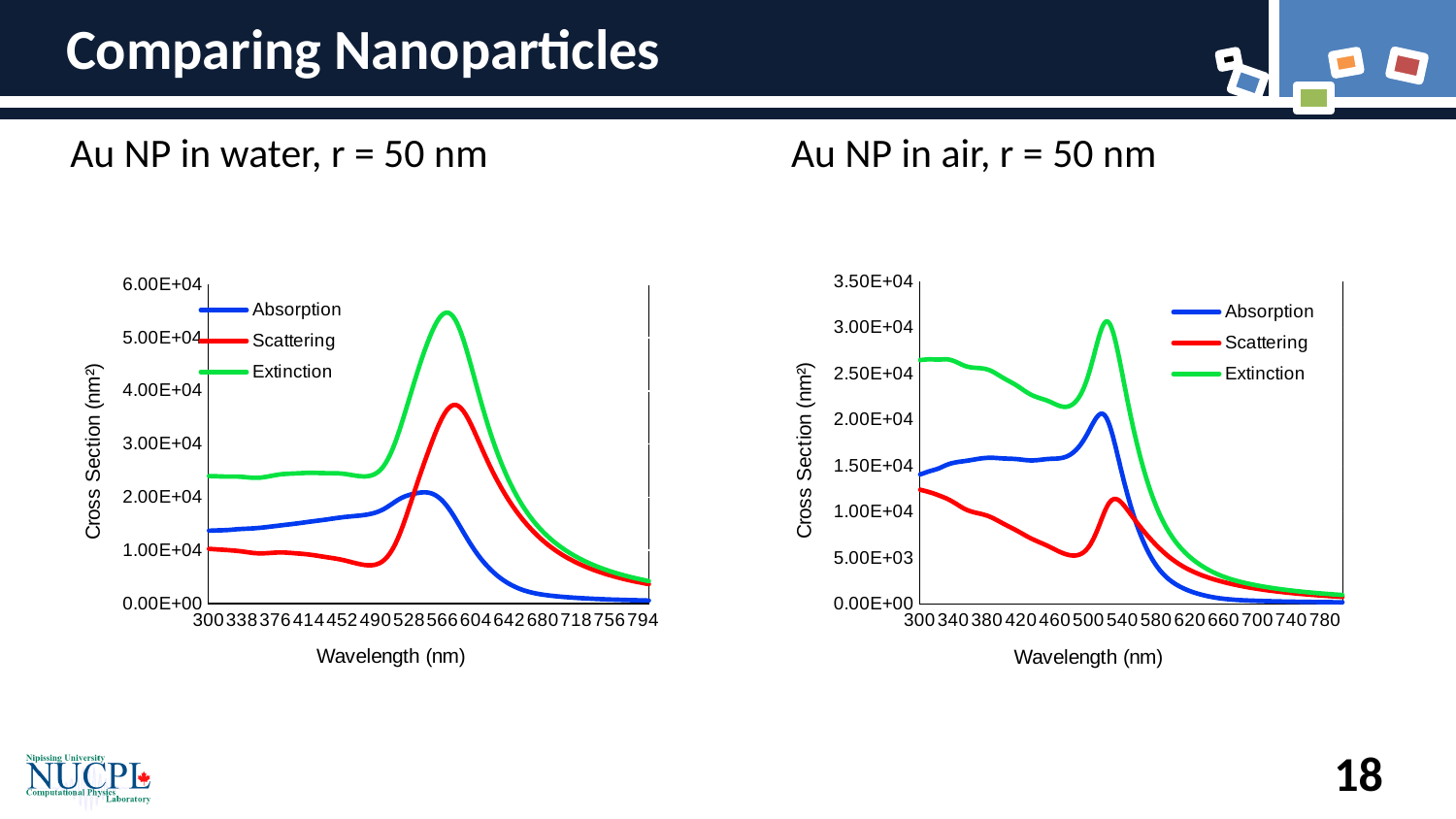

# Comparing Nanoparticles
Au NP in water, r = 50 nm
Au NP in air, r = 50 nm

### Chart

| Category | Absorption | Scattering | Extinction  |
|---|---|---|---|
| 300 | 13704.66786 | 10280.489483 | 23985.157343 |
| 301 | 13707.941082 | 10267.973505 | 23975.914587 |
| 302 | 13712.118257 | 10256.070282 | 23968.18854 |
| 303 | 13717.119059 | 10244.675371 | 23961.794431 |
| 304 | 13722.799123 | 10233.683441 | 23956.482564 |
| 305 | 13729.000918 | 10223.005044 | 23952.005962 |
| 306 | 13735.556076 | 10212.560717 | 23948.116794 |
| 307 | 13742.287166 | 10202.276916 | 23944.564082 |
| 308 | 13749.009002 | 10192.083749 | 23941.09275 |
| 309 | 13755.529576 | 10181.914528 | 23937.444103 |
| 310 | 13761.650676 | 10171.707154 | 23933.35783 |
| 311 | 13767.170184 | 10161.407679 | 23928.577863 |
| 312 | 13772.03089 | 10150.998509 | 23923.029399 |
| 313 | 13776.431926 | 10140.50695 | 23916.938876 |
| 314 | 13780.60469 | 10129.955088 | 23910.559778 |
| 315 | 13784.787903 | 10119.351352 | 23904.139255 |
| 316 | 13789.226516 | 10108.68879 | 23897.915306 |
| 317 | 13794.170259 | 10097.945577 | 23892.115836 |
| 318 | 13799.87194 | 10087.087709 | 23886.959649 |
| 319 | 13806.585588 | 10076.073871 | 23882.659459 |
| 320 | 13814.564501 | 10064.862472 | 23879.426973 |
| 321 | 13824.042218 | 10053.420012 | 23877.46223 |
| 322 | 13834.993078 | 10041.717613 | 23876.71069 |
| 323 | 13847.189851 | 10029.731785 | 23876.921636 |
| 324 | 13860.396034 | 10017.444411 | 23877.840445 |
| 325 | 13874.372741 | 10004.834129 | 23879.206871 |
| 326 | 13888.880287 | 9991.8694101 | 23880.749697 |
| 327 | 13903.679529 | 9978.5036272 | 23882.183156 |
| 328 | 13918.533028 | 9964.6722218 | 23883.20525 |
| 329 | 13933.206019 | 9950.2920837 | 23883.498102 |
| 330 | 13947.467181 | 9935.2632881 | 23882.73047 |
| 331 | 13961.089203 | 9919.4733148 | 23880.562518 |
| 332 | 13973.855803 | 9902.8067413 | 23876.662544 |
| 333 | 13985.708693 | 9885.2190088 | 23870.927701 |
| 334 | 13996.74455 | 9866.7467763 | 23863.491327 |
| 335 | 14007.066105 | 9847.4439678 | 23854.510073 |
| 336 | 14016.775303 | 9827.3749049 | 23844.150208 |
| 337 | 14025.973192 | 9806.6106055 | 23832.583797 |
| 338 | 14034.759795 | 9785.2254642 | 23819.985259 |
| 339 | 14043.233964 | 9763.2943474 | 23806.528312 |
| 340 | 14051.493223 | 9740.8901258 | 23792.383349 |
| 341 | 14059.633604 | 9718.0816554 | 23777.715259 |
| 342 | 14067.749483 | 9694.9322136 | 23762.681696 |
| 343 | 14075.932657 | 9671.5025999 | 23747.435257 |
| 344 | 14084.255731 | 9647.9438357 | 23732.199567 |
| 345 | 14092.773173 | 9624.499965 | 23717.273138 |
| 346 | 14101.538594 | 9601.4167014 | 23702.955295 |
| 347 | 14110.605615 | 9578.9374012 | 23689.543016 |
| 348 | 14120.027965 | 9557.3033926 | 23677.331357 |
| 349 | 14129.859572 | 9536.754477 | 23666.614049 |
| 350 | 14140.154644 | 9517.5295997 | 23657.684244 |
| 351 | 14150.967733 | 9499.8676926 | 23650.835425 |
| 352 | 14162.353783 | 9484.0086876 | 23646.362471 |
| 353 | 14174.368155 | 9470.1947047 | 23644.56286 |
| 354 | 14187.066621 | 9458.6714153 | 23645.738036 |
| 355 | 14200.497103 | 9449.6535376 | 23650.150641 |
| 356 | 14214.646987 | 9443.095249 | 23657.742236 |
| 357 | 14229.476251 | 9438.8355069 | 23668.311758 |
| 358 | 14244.944455 | 9436.7153548 | 23681.65981 |
| 359 | 14261.010863 | 9436.5773149 | 23697.588178 |
| 360 | 14277.634436 | 9438.2643197 | 23715.898756 |
| 361 | 14294.773847 | 9441.6187392 | 23736.392586 |
| 362 | 14312.387486 | 9446.4815071 | 23758.868993 |
| 363 | 14330.433493 | 9452.6913405 | 23783.124834 |
| 364 | 14348.869782 | 9460.084057 | 23808.953839 |
| 365 | 14367.654074 | 9468.4919861 | 23836.14606 |
| 366 | 14386.743934 | 9477.7434787 | 23864.487413 |
| 367 | 14406.096808 | 9487.6625139 | 23893.759322 |
| 368 | 14425.67006 | 9498.0684129 | 23923.738472 |
| 369 | 14445.424659 | 9508.7855658 | 23954.210225 |
| 370 | 14465.332479 | 9519.6635902 | 23984.99607 |
| 371 | 14485.36748 | 9530.5542611 | 24015.921741 |
| 372 | 14505.503698 | 9541.3062078 | 24046.809906 |
| 373 | 14525.71523 | 9551.7649983 | 24077.480228 |
| 374 | 14545.976198 | 9561.7732655 | 24107.749463 |
| 375 | 14566.26069 | 9571.1708776 | 24137.431568 |
| 376 | 14586.542694 | 9579.7951522 | 24166.337846 |
| 377 | 14606.795995 | 9587.4811171 | 24194.277112 |
| 378 | 14626.994059 | 9594.0618174 | 24221.055876 |
| 379 | 14647.109886 | 9599.3686708 | 24246.478557 |
| 380 | 14667.115847 | 9603.2318704 | 24270.347718 |
| 381 | 14686.983482 | 9605.4808381 | 24292.464321 |
| 382 | 14706.684592 | 9605.9506451 | 24312.635237 |
| 383 | 14726.219927 | 9604.6132413 | 24330.833169 |
| 384 | 14745.6196 | 9601.5796738 | 24347.199274 |
| 385 | 14764.914578 | 9596.9702472 | 24361.884825 |
| 386 | 14784.135504 | 9590.9080242 | 24375.043529 |
| 387 | 14803.312846 | 9583.5183008 | 24386.831146 |
| 388 | 14822.477043 | 9574.9281561 | 24397.405199 |
| 389 | 14841.658676 | 9565.2660806 | 24406.924756 |
| 390 | 14860.888633 | 9554.6616801 | 24415.550313 |
| 391 | 14880.198287 | 9543.2454585 | 24423.443746 |
| 392 | 14899.619665 | 9531.1486785 | 24430.768343 |
| 393 | 14919.185624 | 9518.5033003 | 24437.688924 |
| 394 | 14938.930025 | 9505.4419987 | 24444.372024 |
| 395 | 14958.887894 | 9492.0982588 | 24450.986153 |
| 396 | 14979.095583 | 9478.6065505 | 24457.702133 |
| 397 | 14999.590922 | 9465.1025821 | 24464.693504 |
| 398 | 15020.410852 | 9451.7161592 | 24472.127012 |
| 399 | 15041.556106 | 9438.4668551 | 24480.022961 |
| 400 | 15062.998452 | 9425.2886337 | 24488.287085 |
| 401 | 15084.708296 | 9412.1130557 | 24496.821352 |
| 402 | 15106.655344 | 9398.8712235 | 24505.526568 |
| 403 | 15128.808524 | 9385.4935567 | 24514.302081 |
| 404 | 15151.135915 | 9371.9096066 | 24523.045521 |
| 405 | 15173.604673 | 9358.0479103 | 24531.652583 |
| 406 | 15196.180955 | 9343.8358841 | 24540.016839 |
| 407 | 15218.829848 | 9329.1997574 | 24548.029606 |
| 408 | 15241.515288 | 9314.0645465 | 24555.579835 |
| 409 | 15264.199983 | 9298.3540685 | 24562.554051 |
| 410 | 15286.845334 | 9281.9909977 | 24568.836332 |
| 411 | 15309.411351 | 9264.896962 | 24574.308313 |
| 412 | 15331.856569 | 9246.9926827 | 24578.849251 |
| 413 | 15354.137954 | 9228.1981548 | 24582.336109 |
| 414 | 15376.214737 | 9208.4413287 | 24584.656066 |
| 415 | 15398.085434 | 9187.7375571 | 24585.822991 |
| 416 | 15419.772954 | 9166.1548921 | 24585.927846 |
| 417 | 15441.301621 | 9143.7633396 | 24585.064961 |
| 418 | 15462.696965 | 9120.6339872 | 24583.330952 |
| 419 | 15483.985816 | 9096.8388402 | 24580.824656 |
| 420 | 15505.196404 | 9072.4507015 | 24577.647106 |
| 421 | 15526.358444 | 9047.5430969 | 24573.901541 |
| 422 | 15547.503224 | 9022.1902443 | 24569.693468 |
| 423 | 15568.663681 | 8996.4670684 | 24565.130749 |
| 424 | 15589.874479 | 8970.4492593 | 24560.323738 |
| 425 | 15611.17207 | 8944.213377 | 24555.385447 |
| 426 | 15632.594758 | 8917.8369994 | 24550.431757 |
| 427 | 15654.182743 | 8891.3989171 | 24545.58166 |
| 428 | 15675.978167 | 8864.9793725 | 24540.957539 |
| 429 | 15698.025143 | 8838.660346 | 24536.685489 |
| 430 | 15720.369778 | 8812.525889 | 24532.895667 |
| 431 | 15743.058402 | 8786.659233 | 24529.717635 |
| 432 | 15766.097935 | 8761.0707451 | 24527.168681 |
| 433 | 15789.453617 | 8735.696107 | 24525.149724 |
| 434 | 15813.087087 | 8710.4671567 | 24523.554243 |
| 435 | 15836.958091 | 8685.3147616 | 24522.272853 |
| 436 | 15861.024432 | 8660.1684793 | 24521.192912 |
| 437 | 15885.241916 | 8634.9562613 | 24520.198178 |
| 438 | 15909.564308 | 8609.6042019 | 24519.16851 |
| 439 | 15933.943283 | 8584.0363303 | 24517.979613 |
| 440 | 15958.328384 | 8558.1744488 | 24516.502833 |
| 441 | 15982.666983 | 8531.9380167 | 24514.605 |
| 442 | 16006.904232 | 8505.244081 | 24512.148313 |
| 443 | 16030.98303 | 8478.0072558 | 24508.990285 |
| 444 | 16054.843977 | 8450.1397516 | 24504.983728 |
| 445 | 16078.42534 | 8421.5514544 | 24499.976794 |
| 446 | 16101.66301 | 8392.1500582 | 24493.813068 |
| 447 | 16124.490463 | 8361.8412499 | 24486.331713 |
| 448 | 16146.838718 | 8330.5289497 | 24477.367668 |
| 449 | 16168.6363 | 8298.1156065 | 24466.751907 |
| 450 | 16189.80919 | 8264.5025494 | 24454.31174 |
| 451 | 16210.28081 | 8229.5904349 | 24439.871245 |
| 452 | 16229.999737 | 8193.3306141 | 24423.330351 |
| 453 | 16248.996576 | 8155.8270735 | 24404.823649 |
| 454 | 16267.319789 | 8117.2144816 | 24384.534271 |
| 455 | 16285.020857 | 8077.6298677 | 24362.650725 |
| 456 | 16302.154361 | 8037.2121578 | 24339.366519 |
| 457 | 16318.778049 | 7996.1017884 | 24314.879837 |
| 458 | 16334.95288 | 7954.4403987 | 24289.393278 |
| 459 | 16350.74306 | 7912.3706025 | 24263.113663 |
| 460 | 16366.216055 | 7870.0358409 | 24236.251896 |
| 461 | 16381.44258 | 7827.5803177 | 24209.022898 |
| 462 | 16396.496579 | 7785.1490159 | 24181.645595 |
| 463 | 16411.455177 | 7742.8877986 | 24154.342975 |
| 464 | 16426.39861 | 7700.9435938 | 24127.342203 |
| 465 | 16441.41014 | 7659.4646632 | 24100.874803 |
| 466 | 16456.57594 | 7618.600959 | 24075.176899 |
| 467 | 16471.984952 | 7578.5045675 | 24050.489519 |
| 468 | 16487.72872 | 7539.330244 | 24027.058964 |
| 469 | 16503.901198 | 7501.2360402 | 24005.137238 |
| 470 | 16520.598508 | 7464.3840303 | 23984.982539 |
| 471 | 16537.918679 | 7428.941138 | 23966.859817 |
| 472 | 16555.961233 | 7395.0819346 | 23951.043168 |
| 473 | 16574.826237 | 7363.0152126 | 23937.84145 |
| 474 | 16594.616982 | 7332.9768825 | 23927.593865 |
| 475 | 16615.442002 | 7305.209243 | 23920.651245 |
| 476 | 16637.415203 | 7279.96118 | 23917.376383 |
| 477 | 16660.655933 | 7257.4890065 | 23918.14494 |
| 478 | 16685.28902 | 7238.0573961 | 23923.346416 |
| 479 | 16711.444784 | 7221.9404228 | 23933.385207 |
| 480 | 16739.259018 | 7209.422721 | 23948.681739 |
| 481 | 16768.87294 | 7200.8007808 | 23969.673721 |
| 482 | 16800.433104 | 7196.3843977 | 23996.817502 |
| 483 | 16834.091275 | 7196.4982968 | 24030.589572 |
| 484 | 16870.004254 | 7201.4839548 | 24071.488209 |
| 485 | 16908.333653 | 7211.7016453 | 24120.035298 |
| 486 | 16949.2456 | 7227.5327405 | 24176.77834 |
| 487 | 16992.910371 | 7249.3823008 | 24242.292672 |
| 488 | 17039.501926 | 7277.6819947 | 24317.183921 |
| 489 | 17089.197326 | 7312.893394 | 24402.09072 |
| 490 | 17142.176009 | 7355.5116959 | 24497.687704 |
| 491 | 17198.61889 | 7406.0699353 | 24604.688825 |
| 492 | 17258.707235 | 7465.1437546 | 24723.850989 |
| 493 | 17322.621258 | 7533.3568136 | 24855.978071 |
| 494 | 17390.538373 | 7611.3869329 | 25001.925306 |
| 495 | 17462.63101 | 7699.9730778 | 25162.604088 |
| 496 | 17539.063828 | 7799.9231992 | 25338.987028 |
| 497 | 17619.917331 | 7911.9723649 | 25531.889696 |
| 498 | 17705.038776 | 8036.4674186 | 25741.506195 |
| 499 | 17794.214699 | 8173.6969811 | 25967.91168 |
| 500 | 17887.209203 | 8323.9677824 | 26211.176985 |
| 501 | 17983.76221 | 8487.6015051 | 26471.363715 |
| 502 | 18083.587556 | 8664.9311024 | 26748.518658 |
| 503 | 18186.371018 | 8856.2964739 | 27042.667492 |
| 504 | 18291.768356 | 9062.0393742 | 27353.807731 |
| 505 | 18399.403516 | 9282.4974224 | 27681.900938 |
| 506 | 18508.867167 | 9517.9970724 | 28026.864239 |
| 507 | 18619.715814 | 9768.8454015 | 28388.561216 |
| 508 | 18731.471763 | 10035.320573 | 28766.792336 |
| 509 | 18843.624275 | 10317.660835 | 29161.28511 |
| 510 | 18955.632303 | 10616.051922 | 29571.684225 |
| 511 | 19066.92922 | 10930.612756 | 29997.541976 |
| 512 | 19176.929949 | 11261.379358 | 30438.309307 |
| 513 | 19285.040877 | 11608.28693 | 30893.327808 |
| 514 | 19390.672806 | 11971.150127 | 31361.822933 |
| 515 | 19493.257045 | 12349.641581 | 31842.898626 |
| 516 | 19592.264481 | 12743.268868 | 32335.53335 |
| 517 | 19687.227124 | 13151.350174 | 32838.577298 |
| 518 | 19777.761255 | 13572.989055 | 33350.75031 |
| 519 | 19863.590887 | 14007.04885 | 33870.639736 |
| 520 | 19944.569866 | 14452.12742 | 34396.697286 |
| 521 | 20020.700688 | 14906.533395 | 34927.234083 |
| 522 | 20092.130349 | 15368.628927 | 35460.759276 |
| 523 | 20159.077428 | 15837.647803 | 35996.725231 |
| 524 | 20221.80675 | 16312.974111 | 36534.780861 |
| 525 | 20280.62058 | 16793.962913 | 37074.583494 |
| 526 | 20335.844696 | 17279.944026 | 37615.788722 |
| 527 | 20387.813215 | 17770.226407 | 38158.039622 |
| 528 | 20436.853119 | 18264.103176 | 38700.956295 |
| 529 | 20483.269391 | 18760.85726 | 39244.126652 |
| 530 | 20527.331562 | 19259.767642 | 39787.099204 |
| 531 | 20569.262292 | 19760.116186 | 40329.378478 |
| 532 | 20609.228425 | 20261.194985 | 40870.42341 |
| 533 | 20647.334707 | 20762.314153 | 41409.64886 |
| 534 | 20683.620193 | 21262.809975 | 41946.430169 |
| 535 | 20718.05719 | 21762.053309 | 42480.1105 |
| 536 | 20750.552438 | 22259.458111 | 43010.010549 |
| 537 | 20780.950178 | 22754.489969 | 43535.440148 |
| 538 | 20809.03669 | 23246.674508 | 44055.711198 |
| 539 | 20834.54586 | 23735.605541 | 44570.151401 |
| 540 | 20857.165396 | 24220.952858 | 45078.118254 |
| 541 | 20876.543285 | 24702.469543 | 45579.012829 |
| 542 | 20892.294181 | 25179.998738 | 46072.292919 |
| 543 | 20904.005429 | 25653.479786 | 46557.485215 |
| 544 | 20911.242499 | 26122.953735 | 47034.196234 |
| 545 | 20913.553645 | 26588.568154 | 47502.121799 |
| 546 | 20910.473636 | 27050.581318 | 47961.054954 |
| 547 | 20901.526473 | 27509.365761 | 48410.892234 |
| 548 | 20886.226995 | 27965.411294 | 48851.638289 |
| 549 | 20864.083982 | 28419.312841 | 49283.396823 |
| 550 | 20834.701649 | 28871.196721 | 49705.89837 |
| 551 | 20797.819183 | 29320.456923 | 50118.276106 |
| 552 | 20753.191889 | 29766.400951 | 50519.59284 |
| 553 | 20700.584273 | 30208.29842 | 50908.882692 |
| 554 | 20639.77201 | 30645.381783 | 51285.153792 |
| 555 | 20570.543989 | 31076.847443 | 51647.391432 |
| 556 | 20492.704427 | 31501.857268 | 51994.561696 |
| 557 | 20406.075041 | 31919.540542 | 52325.615583 |
| 558 | 20310.497255 | 32328.996375 | 52639.493631 |
| 559 | 20205.834439 | 32729.296593 | 52935.131032 |
| 560 | 20091.974139 | 33119.489116 | 53211.463255 |
| 561 | 19968.830287 | 33498.601841 | 53467.432128 |
| 562 | 19836.345359 | 33865.64702 | 53701.992378 |
| 563 | 19694.492444 | 34219.626134 | 53914.118577 |
| 564 | 19543.277202 | 34559.53524 | 54102.812442 |
| 565 | 19382.739669 | 34884.370769 | 54267.110438 |
| 566 | 19212.95587 | 35193.135732 | 54406.091602 |
| 567 | 19034.039218 | 35484.846291 | 54518.885509 |
| 568 | 18846.141644 | 35758.538638 | 54604.680282 |
| 569 | 18649.454445 | 36013.276107 | 54662.730551 |
| 570 | 18444.208795 | 36248.156444 | 54692.365239 |
| 571 | 18230.675915 | 36462.319153 | 54692.995069 |
| 572 | 18009.166857 | 36654.952808 | 54664.119665 |
| 573 | 17780.031893 | 36825.302245 | 54605.334139 |
| 574 | 17543.659495 | 36972.675525 | 54516.33502 |
| 575 | 17300.474898 | 37096.450548 | 54396.925446 |
| 576 | 17050.938248 | 37196.081237 | 54247.019484 |
| 577 | 16795.542339 | 37271.103155 | 54066.645494 |
| 578 | 16534.80997 | 37321.138492 | 53855.948462 |
| 579 | 16269.290919 | 37345.900302 | 53615.191221 |
| 580 | 15999.558604 | 37345.19593 | 53344.754534 |
| 581 | 15726.206429 | 37318.929559 | 53045.135988 |
| 582 | 15449.843897 | 37267.10382 | 52716.947716 |
| 583 | 15171.082331 | 37189.88976 | 52360.972091 |
| 584 | 14890.48232 | 37087.930716 | 51978.413036 |
| 585 | 14608.578908 | 36962.085875 | 51570.664783 |
| 586 | 14325.895026 | 36813.293923 | 51139.18895 |
| 587 | 14042.938082 | 36642.562343 | 50685.500425 |
| 588 | 13760.196883 | 36450.956628 | 50211.153511 |
| 589 | 13478.138958 | 36239.589504 | 49717.728462 |
| 590 | 13197.208264 | 36009.610326 | 49206.81859 |
| 591 | 12917.823301 | 35762.194784 | 48680.018086 |
| 592 | 12640.375623 | 35498.535057 | 48138.910681 |
| 593 | 12365.228737 | 35219.830514 | 47585.05925 |
| 594 | 12092.717368 | 34927.279048 | 47019.996417 |
| 595 | 11823.147079 | 34622.069122 | 46445.216202 |
| 596 | 11556.794201 | 34305.372547 | 45862.166747 |
| 597 | 11293.906057 | 33978.338041 | 45272.244098 |
| 598 | 11034.701449 | 33642.085574 | 44676.787023 |
| 599 | 10779.371359 | 33297.70149 | 44077.072849 |
| 600 | 10528.079853 | 32946.234384 | 43474.314236 |
| 601 | 10280.965137 | 32588.691719 | 42869.656856 |
| 602 | 10038.140749 | 32226.037137 | 42264.177886 |
| 603 | 9799.696844 | 31859.188413 | 41658.885257 |
| 604 | 9565.7015552 | 31489.016023 | 41054.717578 |
| 605 | 9336.2024024 | 31116.342245 | 40452.544647 |
| 606 | 9111.2277251 | 30741.94077 | 39853.168495 |
| 607 | 8890.788122 | 30366.536744 | 39257.324866 |
| 608 | 8674.8778783 | 29990.807203 | 38665.685082 |
| 609 | 8463.4763678 | 29615.381836 | 38078.858204 |
| 610 | 8256.5494162 | 29240.84404 | 37497.393456 |
| 611 | 8054.0506162 | 28867.73221 | 36921.782826 |
| 612 | 7855.9225869 | 28496.541229 | 36352.463816 |
| 613 | 7662.0981707 | 28127.724106 | 35789.822276 |
| 614 | 7472.5015637 | 27761.693738 | 35234.195301 |
| 615 | 7287.0493773 | 27398.824759 | 34685.874136 |
| 616 | 7105.6516284 | 27039.455447 | 34145.107075 |
| 617 | 6928.2127594 | 26683.889388 | 33612.102147 |
| 618 | 6754.6537364 | 26332.341973 | 33086.99571 |
| 619 | 6584.9391641 | 25984.882209 | 32569.821373 |
| 620 | 6419.0367117 | 25641.551559 | 32060.588271 |
| 621 | 6256.9110615 | 25302.382421 | 31559.293482 |
| 622 | 6098.5242582 | 24967.398865 | 31065.923123 |
| 623 | 5943.8360308 | 24636.617328 | 30580.453359 |
| 624 | 5792.8040879 | 24310.047258 | 30102.851346 |
| 625 | 5645.3843877 | 23987.691717 | 29633.076105 |
| 626 | 5501.5313858 | 23669.547942 | 29171.079328 |
| 627 | 5361.1982604 | 23355.607867 | 28716.806128 |
| 628 | 5224.3371186 | 23045.858606 | 28270.195724 |
| 629 | 5090.8991835 | 22740.282903 | 27831.182087 |
| 630 | 4960.8349646 | 22438.859553 | 27399.694518 |
| 631 | 4834.0944121 | 22141.563784 | 26975.658196 |
| 632 | 4710.6270565 | 21848.367617 | 26558.994674 |
| 633 | 4590.3821351 | 21559.240196 | 26149.622332 |
| 634 | 4473.3087054 | 21274.148097 | 25747.456803 |
| 635 | 4359.3557475 | 20993.055607 | 25352.411354 |
| 636 | 4248.4722561 | 20715.924984 | 24964.39724 |
| 637 | 4140.6073222 | 20442.716702 | 24583.324024 |
| 638 | 4035.7102061 | 20173.389668 | 24209.099874 |
| 639 | 3933.730403 | 19907.901424 | 23841.631827 |
| 640 | 3834.6177 | 19646.208341 | 23480.826041 |
| 641 | 3738.322227 | 19388.265782 | 23126.588009 |
| 642 | 3644.7945012 | 19134.028265 | 22778.822766 |
| 643 | 3553.9854659 | 18883.449607 | 22437.435072 |
| 644 | 3465.8465238 | 18636.483052 | 22102.329576 |
| 645 | 3380.3295664 | 18393.081397 | 21773.410963 |
| 646 | 3297.3869983 | 18153.197099 | 21450.584097 |
| 647 | 3216.9717578 | 17916.782376 | 21133.754134 |
| 648 | 3139.0373343 | 17683.7893 | 20822.826634 |
| 649 | 3063.5377821 | 17454.169877 | 20517.707659 |
| 650 | 2990.4277318 | 17227.876126 | 20218.303858 |
| 651 | 2919.6623982 | 17004.860148 | 19924.522546 |
| 652 | 2851.1975873 | 16785.074182 | 19636.27177 |
| 653 | 2784.9896993 | 16568.470669 | 19353.460369 |
| 654 | 2720.9957318 | 16355.002297 | 19075.998029 |
| 655 | 2659.1732795 | 16144.622047 | 18803.795327 |
| 656 | 2599.4805335 | 15937.283236 | 18536.76377 |
| 657 | 2541.8762791 | 15732.939551 | 18274.81583 |
| 658 | 2486.3198916 | 15531.545081 | 18017.864972 |
| 659 | 2432.7713325 | 15333.054347 | 17765.82568 |
| 660 | 2381.1903759 | 15137.422953 | 17518.613329 |
| 661 | 2331.5199512 | 14944.620896 | 17276.140848 |
| 662 | 2283.687127 | 14754.630838 | 17038.317965 |
| 663 | 2237.6203997 | 14567.433798 | 16805.054197 |
| 664 | 2193.2504429 | 14383.008726 | 16576.259169 |
| 665 | 2150.5100773 | 14201.332708 | 16351.842785 |
| 666 | 2109.3342364 | 14022.381147 | 16131.715384 |
| 667 | 2069.6599299 | 13846.127943 | 15915.787872 |
| 668 | 2031.4262045 | 13672.545649 | 15703.971853 |
| 669 | 1994.5741028 | 13501.60563 | 15496.179733 |
| 670 | 1959.0466198 | 13333.278199 | 15292.324819 |
| 671 | 1924.7886592 | 13167.53275 | 15092.321409 |
| 672 | 1891.7469879 | 13004.33788 | 14896.084868 |
| 673 | 1859.8701897 | 12843.661502 | 14703.531692 |
| 674 | 1829.1086188 | 12685.470949 | 14514.579568 |
| 675 | 1799.4143529 | 12529.73307 | 14329.147423 |
| 676 | 1770.7411463 | 12376.414321 | 14147.155468 |
| 677 | 1743.0443824 | 12225.480847 | 13968.52523 |
| 678 | 1716.2810274 | 12076.898557 | 13793.179585 |
| 679 | 1690.4095835 | 11930.633194 | 13621.042778 |
| 680 | 1665.3900431 | 11786.650401 | 13452.040444 |
| 681 | 1641.1838433 | 11644.915776 | 13286.099619 |
| 682 | 1617.7538207 | 11505.39493 | 13123.148751 |
| 683 | 1595.064168 | 11368.053533 | 12963.117701 |
| 684 | 1573.0803899 | 11232.857361 | 12805.937751 |
| 685 | 1551.7692611 | 11099.772334 | 12651.541595 |
| 686 | 1531.0987845 | 10968.764557 | 12499.863341 |
| 687 | 1511.0381504 | 10839.800348 | 12350.838498 |
| 688 | 1491.5576969 | 10712.846273 | 12204.40397 |
| 689 | 1472.6288709 | 10587.869173 | 12060.498044 |
| 690 | 1454.2241901 | 10464.836184 | 11919.060374 |
| 691 | 1436.3172067 | 10343.714762 | 11780.031969 |
| 692 | 1418.8824709 | 10224.472704 | 11643.355175 |
| 693 | 1401.8954962 | 10107.07816 | 11508.973656 |
| 694 | 1385.3327259 | 9991.4996526 | 11376.832378 |
| 695 | 1369.1714994 | 9877.7060878 | 11246.877587 |
| 696 | 1353.390021 | 9765.6667667 | 11119.056788 |
| 697 | 1337.9673287 | 9655.3513957 | 10993.318724 |
| 698 | 1322.883264 | 9546.7300941 | 10869.613358 |
| 699 | 1308.118443 | 9439.773401 | 10747.891844 |
| 700 | 1293.6542282 | 9334.4522811 | 10628.106509 |
| 701 | 1279.4727012 | 9230.7381288 | 10510.21083 |
| 702 | 1265.5566367 | 9128.6027712 | 10394.159408 |
| 703 | 1251.8894764 | 9028.0184713 | 10279.907948 |
| 704 | 1238.455305 | 8928.9579282 | 10167.413233 |
| 705 | 1225.2390586 | 8831.3942195 | 10056.633278 |
| 706 | 1212.2315526 | 8735.2995295 | 9947.5310821 |
| 707 | 1199.4291589 | 8640.6453001 | 9840.074459 |
| 708 | 1186.8285491 | 8547.4035876 | 9734.2321367 |
| 709 | 1174.4264581 | 8455.5471052 | 9629.9735633 |
| 710 | 1162.2196824 | 8365.0492056 | 9527.268888 |
| 711 | 1150.2050791 | 8275.8838637 | 9426.0889428 |
| 712 | 1138.3795645 | 8188.02566 | 9326.4052245 |
| 713 | 1126.7401133 | 8101.4497643 | 9228.1898776 |
| 714 | 1115.2837569 | 8016.1319202 | 9131.4156771 |
| 715 | 1104.0075827 | 7932.0484297 | 9036.0560124 |
| 716 | 1092.9087325 | 7849.1761385 | 8942.084871 |
| 717 | 1081.984402 | 7767.4924215 | 8849.4768235 |
| 718 | 1071.2318391 | 7686.9751689 | 8758.207008 |
| 719 | 1060.6483431 | 7607.6027729 | 8668.2511159 |
| 720 | 1050.2312637 | 7529.3541139 | 8579.5853776 |
| 721 | 1039.9779998 | 7452.2085486 | 8492.1865483 |
| 722 | 1029.8859986 | 7376.1458966 | 8406.0318952 |
| 723 | 1019.9527546 | 7301.1464293 | 8321.099184 |
| 724 | 1010.1758086 | 7227.1908576 | 8237.3666662 |
| 725 | 1000.5527465 | 7154.2603205 | 8154.8130671 |
| 726 | 991.08119891 | 7082.3363746 | 8073.4175735 |
| 727 | 981.75883963 | 7011.4009826 | 7993.1598223 |
| 728 | 972.58338514 | 6941.4365037 | 7914.0198888 |
| 729 | 963.55259359 | 6872.4256827 | 7835.9782763 |
| 730 | 954.66426392 | 6804.3516407 | 7759.0159046 |
| 731 | 945.916235 | 6737.1978654 | 7683.1141004 |
| 732 | 937.30638485 | 6670.9482017 | 7608.2545866 |
| 733 | 928.83262979 | 6605.5868429 | 7534.4194726 |
| 734 | 920.49292363 | 6541.0983215 | 7461.5912451 |
| 735 | 912.28525694 | 6477.4675013 | 7389.7527582 |
| 736 | 904.20765623 | 6414.6795685 | 7318.8872247 |
| 737 | 896.25818322 | 6352.7200243 | 7248.9782075 |
| 738 | 888.43493413 | 6291.5746763 | 7180.0096104 |
| 739 | 880.73603893 | 6231.2296317 | 7111.9656706 |
| 740 | 873.15966066 | 6171.6712892 | 7044.8309499 |
| 741 | 865.70399473 | 6112.8863323 | 6978.5903271 |
| 742 | 858.36726827 | 6054.8617223 | 6913.2289905 |
| 743 | 851.14773944 | 5997.5846909 | 6848.7324303 |
| 744 | 844.0436968 | 5941.0427345 | 6785.0864313 |
| 745 | 837.05345872 | 5885.223607 | 6722.2770657 |
| 746 | 830.17537268 | 5830.1153142 | 6660.2906869 |
| 747 | 823.40781475 | 5775.706107 | 6599.1139218 |
| 748 | 816.74918897 | 5721.9844762 | 6538.7336652 |
| 749 | 810.19792675 | 5668.9391463 | 6479.137073 |
| 750 | 803.75248636 | 5616.55907 | 6420.3115563 |
| 751 | 797.4113523 | 5564.8334229 | 6362.2447752 |
| 752 | 791.17303487 | 5513.751598 | 6304.9246328 |
| 753 | 785.03606952 | 5463.3032007 | 6248.3392702 |
| 754 | 778.99901644 | 5413.4780437 | 6192.4770602 |
| 755 | 773.06046 | 5364.2661423 | 6137.3266023 |
| 756 | 767.21900824 | 5315.6577093 | 6082.8767175 |
| 757 | 761.47303497 | 5267.6432004 | 6029.1162354 |
| 758 | 755.8199258 | 5220.2134519 | 5976.0333777 |
| 759 | 750.2568828 | 5173.3595151 | 5923.6163979 |
| 760 | 744.7811846 | 5127.0726016 | 5871.8537862 |
| 761 | 739.39018427 | 5081.3440803 | 5820.7342646 |
| 762 | 734.08130718 | 5036.1654741 | 5770.2467813 |
| 763 | 728.85204906 | 4991.5284571 | 5720.3805062 |
| 764 | 723.69997394 | 4947.4248518 | 5671.1248257 |
| 765 | 718.62271232 | 4903.8466257 | 5622.4693381 |
| 766 | 713.61795927 | 4860.7858892 | 5574.4038485 |
| 767 | 708.68347267 | 4818.2348922 | 5526.9183649 |
| 768 | 703.81707142 | 4776.1860218 | 5480.0030932 |
| 769 | 699.0166338 | 4734.6317992 | 5433.648433 |
| 770 | 694.28009579 | 4693.5648777 | 5387.8449735 |
| 771 | 689.60544949 | 4652.9780395 | 5342.583489 |
| 772 | 684.99074156 | 4612.8641935 | 5297.8549351 |
| 773 | 680.43407174 | 4573.2163731 | 5253.6504448 |
| 774 | 675.93359135 | 4534.027733 | 5209.9613244 |
| 775 | 671.48750194 | 4495.2915477 | 5166.7790497 |
| 776 | 667.09405382 | 4457.0012087 | 5124.0952626 |
| 777 | 662.75154483 | 4419.1502223 | 5081.9017671 |
| 778 | 658.45831895 | 4381.7322073 | 5040.1905262 |
| 779 | 654.2127651 | 4344.7408929 | 4998.953658 |
| 780 | 650.01331589 | 4308.1701168 | 4958.1834327 |
| 781 | 645.85844645 | 4272.0138226 | 4917.872269 |
| 782 | 641.74667326 | 4236.2660581 | 4878.0127314 |
| 783 | 637.67655303 | 4200.9209732 | 4838.5975262 |
| 784 | 633.64668161 | 4165.9728179 | 4799.6194995 |
| 785 | 629.65569298 | 4131.4159403 | 4761.0716333 |
| 786 | 625.70225813 | 4097.244785 | 4722.9470432 |
| 787 | 621.78508415 | 4063.4538908 | 4685.238975 |
| 788 | 617.90291323 | 4030.0378893 | 4647.9408025 |
| 789 | 614.05452169 | 3996.9915026 | 4611.0460243 |
| 790 | 610.23871911 | 3964.3095423 | 4574.5482614 |
| 791 | 606.45434742 | 3931.9869072 | 4538.4412546 |
| 792 | 602.70028004 | 3900.0185816 | 4502.7188617 |
| 793 | 598.97542104 | 3868.3996342 | 4467.3750553 |
| 794 | 595.27870431 | 3837.125216 | 4432.4039203 |
| 795 | 591.60909282 | 3806.1905587 | 4397.7996516 |
| 796 | 587.96557776 | 3775.5909737 | 4363.5565515 |
| 797 | 584.34717789 | 3745.32185 | 4329.6690279 |
| 798 | 580.75293874 | 3715.3786529 | 4296.1315917 |
| 799 | 577.18193195 | 3685.7569228 | 4262.9388548 |
| 800 | 573.63325454 | 3656.4522734 | 4230.0855279 |

### Chart

| Category | Absorption | Scattering | Extinction |
|---|---|---|---|
| 300 | 14082.53036 | 12410.924788 | 26493.455148 |
| 301 | 14109.850112 | 12389.024579 | 26498.874691 |
| 302 | 14138.720622 | 12366.794775 | 26505.515397 |
| 303 | 14168.941708 | 12344.2137 | 26513.155408 |
| 304 | 14200.222233 | 12321.254465 | 26521.476697 |
| 305 | 14232.259885 | 12297.892282 | 26530.152167 |
| 306 | 14264.739604 | 12274.097443 | 26538.837047 |
| 307 | 14297.332104 | 12249.830204 | 26547.162309 |
| 308 | 14329.692523 | 12225.037622 | 26554.730145 |
| 309 | 14361.459227 | 12199.652361 | 26561.111588 |
| 310 | 14392.252802 | 12173.593571 | 26565.846373 |
| 311 | 14421.678743 | 12146.770282 | 26568.449025 |
| 312 | 14449.596309 | 12119.119373 | 26568.715682 |
| 313 | 14476.326565 | 12090.640119 | 26566.966684 |
| 314 | 14502.253069 | 12061.347694 | 26563.600762 |
| 315 | 14527.778893 | 12031.264415 | 26559.043308 |
| 316 | 14553.327516 | 12000.418234 | 26553.74575 |
| 317 | 14579.34393 | 11968.843536 | 26548.187466 |
| 318 | 14606.296054 | 11936.584243 | 26542.880297 |
| 319 | 14634.676519 | 11903.699222 | 26538.37574 |
| 320 | 14665.004905 | 11870.270076 | 26535.274981 |
| 321 | 14697.797412 | 11836.406108 | 26534.203519 |
| 322 | 14733.098829 | 11802.172726 | 26535.271555 |
| 323 | 14770.565183 | 11767.580302 | 26538.145484 |
| 324 | 14809.821492 | 11732.623049 | 26542.444542 |
| 325 | 14850.468725 | 11697.270414 | 26547.739138 |
| 326 | 14892.081276 | 11661.45904 | 26553.540316 |
| 327 | 14934.204725 | 11625.086884 | 26559.291609 |
| 328 | 14976.353884 | 11588.009659 | 26564.363542 |
| 329 | 15018.011189 | 11550.039835 | 26568.051024 |
| 330 | 15058.625459 | 11510.948472 | 26569.573931 |
| 331 | 15097.611043 | 11470.470116 | 26568.081159 |
| 332 | 15134.362939 | 11428.31782 | 26562.680759 |
| 333 | 15168.60503 | 11384.35022 | 26552.95525 |
| 334 | 15200.418622 | 11338.602213 | 26539.020835 |
| 335 | 15229.913193 | 11291.141992 | 26521.055185 |
| 336 | 15257.211347 | 11242.059686 | 26499.271033 |
| 337 | 15282.449024 | 11191.462879 | 26473.911903 |
| 338 | 15305.775681 | 11139.47249 | 26445.248171 |
| 339 | 15327.354425 | 11086.21908 | 26413.573505 |
| 340 | 15347.36211 | 11031.839631 | 26379.20174 |
| 341 | 15365.989382 | 10976.474841 | 26342.464222 |
| 342 | 15383.440709 | 10920.266943 | 26303.707652 |
| 343 | 15399.930715 | 10863.361993 | 26263.292708 |
| 344 | 15415.60297 | 10805.994828 | 26221.597798 |
| 345 | 15430.528025 | 10748.48722 | 26179.015246 |
| 346 | 15444.783287 | 10691.160675 | 26135.943961 |
| 347 | 15458.456531 | 10634.332386 | 26092.788917 |
| 348 | 15471.645684 | 10578.315382 | 26049.961066 |
| 349 | 15484.45851 | 10523.418915 | 26007.877424 |
| 350 | 15497.012217 | 10469.94909 | 25966.961307 |
| 351 | 15509.433 | 10418.209736 | 25927.642736 |
| 352 | 15521.855499 | 10368.503503 | 25890.359001 |
| 353 | 15534.422194 | 10321.133199 | 25855.555393 |
| 354 | 15547.282733 | 10276.403353 | 25823.686086 |
| 355 | 15560.57754 | 10234.577088 | 25795.154628 |
| 356 | 15574.333695 | 10195.590527 | 25769.924222 |
| 357 | 15588.51989 | 10159.235447 | 25747.755337 |
| 358 | 15603.096397 | 10125.305867 | 25728.402264 |
| 359 | 15618.015763 | 10093.597357 | 25711.61312 |
| 360 | 15633.22322 | 10063.905799 | 25697.129019 |
| 361 | 15648.657077 | 10036.02628 | 25684.683357 |
| 362 | 15664.249083 | 10009.75213 | 25674.001213 |
| 363 | 15679.924771 | 9984.8741047 | 25664.798876 |
| 364 | 15695.60378 | 9961.1797026 | 25656.783482 |
| 365 | 15711.200165 | 9938.4526218 | 25649.652787 |
| 366 | 15726.622687 | 9916.4723619 | 25643.095048 |
| 367 | 15741.775084 | 9895.0139675 | 25636.789052 |
| 368 | 15756.556341 | 9873.8479269 | 25630.404268 |
| 369 | 15770.872125 | 9852.7545539 | 25623.626679 |
| 370 | 15784.657978 | 9831.55336 | 25616.211338 |
| 371 | 15797.85357 | 9810.0698071 | 25607.923377 |
| 372 | 15810.396811 | 9788.1278338 | 25598.524645 |
| 373 | 15822.223964 | 9765.5501795 | 25587.774143 |
| 374 | 15833.269729 | 9742.158762 | 25575.428491 |
| 375 | 15843.467318 | 9717.7751081 | 25561.242426 |
| 376 | 15852.748483 | 9692.2208358 | 25544.969319 |
| 377 | 15861.043538 | 9665.3181862 | 25526.361724 |
| 378 | 15868.281336 | 9636.8906038 | 25505.171939 |
| 379 | 15874.389227 | 9606.7633625 | 25481.152589 |
| 380 | 15879.292985 | 9574.7642346 | 25454.05722 |
| 381 | 15882.916701 | 9540.7241994 | 25423.640901 |
| 382 | 15885.186228 | 9504.4853152 | 25389.671543 |
| 383 | 15886.108618 | 9466.0581362 | 25352.166754 |
| 384 | 15885.775863 | 9425.6213944 | 25311.397258 |
| 385 | 15884.287874 | 9383.36412 | 25267.651994 |
| 386 | 15881.748982 | 9339.4774536 | 25221.226435 |
| 387 | 15878.26798 | 9294.1537064 | 25172.421686 |
| 388 | 15873.958152 | 9247.5855431 | 25121.543696 |
| 389 | 15868.937291 | 9199.9652872 | 25068.902578 |
| 390 | 15863.327705 | 9151.4843492 | 25014.812054 |
| 391 | 15857.256225 | 9102.3327759 | 24959.589001 |
| 392 | 15850.8542 | 9052.6989188 | 24903.553119 |
| 393 | 15844.2575 | 9002.7692197 | 24847.02672 |
| 394 | 15837.60651 | 8952.7281117 | 24790.334622 |
| 395 | 15831.046135 | 8902.7580305 | 24733.804166 |
| 396 | 15824.72581 | 8853.0395364 | 24677.765346 |
| 397 | 15818.799518 | 8803.7515421 | 24622.55106 |
| 398 | 15813.417229 | 8755.0619665 | 24568.479195 |
| 399 | 15808.603647 | 8706.9932431 | 24515.59689 |
| 400 | 15804.283032 | 8659.4567355 | 24463.739767 |
| 401 | 15800.373889 | 8612.3614621 | 24412.735352 |
| 402 | 15796.791467 | 8565.6167153 | 24362.408182 |
| 403 | 15793.447716 | 8519.1318599 | 24312.579576 |
| 404 | 15790.251259 | 8472.8161806 | 24263.06744 |
| 405 | 15787.107368 | 8426.5787787 | 24213.686147 |
| 406 | 15783.917939 | 8380.3285168 | 24164.246456 |
| 407 | 15780.581477 | 8333.9740107 | 24114.555487 |
| 408 | 15776.993091 | 8287.4236698 | 24064.416761 |
| 409 | 15773.044498 | 8240.5857824 | 24013.630281 |
| 410 | 15768.624031 | 8193.3686495 | 23961.99268 |
| 411 | 15763.616665 | 8145.680763 | 23909.297428 |
| 412 | 15757.904056 | 8097.4310304 | 23855.335086 |
| 413 | 15751.364589 | 8048.5290436 | 23799.893633 |
| 414 | 15743.888064 | 7998.8970391 | 23742.785103 |
| 415 | 15735.513496 | 7948.5785534 | 23684.092049 |
| 416 | 15726.371613 | 7897.6883483 | 23624.059961 |
| 417 | 15716.59816 | 7846.3418285 | 23562.939988 |
| 418 | 15706.332664 | 7794.653791 | 23500.986455 |
| 419 | 15695.718363 | 7742.7381591 | 23438.456522 |
| 420 | 15684.902146 | 7690.7077833 | 23375.60993 |
| 421 | 15674.034528 | 7638.6743064 | 23312.708834 |
| 422 | 15663.269637 | 7586.748093 | 23250.01773 |
| 423 | 15652.765239 | 7535.0382214 | 23187.80346 |
| 424 | 15642.682784 | 7483.6525365 | 23126.335321 |
| 425 | 15633.187487 | 7432.697763 | 23065.88525 |
| 426 | 15624.448443 | 7382.2796779 | 23006.728121 |
| 427 | 15616.638776 | 7332.5033401 | 22949.142116 |
| 428 | 15609.935833 | 7283.4733796 | 22893.409213 |
| 429 | 15604.521413 | 7235.2943435 | 22839.815757 |
| 430 | 15600.582044 | 7188.071101 | 22788.653145 |
| 431 | 15598.303084 | 7141.9050964 | 22740.208181 |
| 432 | 15597.731073 | 7096.8021468 | 22694.53322 |
| 433 | 15598.768732 | 7052.672483 | 22651.441215 |
| 434 | 15601.309406 | 7009.4230009 | 22610.732407 |
| 435 | 15605.242996 | 6966.9610357 | 22572.204031 |
| 436 | 15610.455728 | 6925.1939751 | 22535.649703 |
| 437 | 15616.829921 | 6884.0289219 | 22500.858843 |
| 438 | 15624.243761 | 6843.3724059 | 22467.616167 |
| 439 | 15632.571077 | 6803.1301437 | 22435.701221 |
| 440 | 15641.681132 | 6763.2068462 | 22404.887978 |
| 441 | 15651.438416 | 6723.5060758 | 22374.944492 |
| 442 | 15661.702452 | 6683.9301513 | 22345.632603 |
| 443 | 15672.327612 | 6644.3801038 | 22316.707716 |
| 444 | 15683.162952 | 6604.7556837 | 22287.918636 |
| 445 | 15694.052055 | 6564.9554202 | 22259.007475 |
| 446 | 15704.832897 | 6524.8767347 | 22229.709631 |
| 447 | 15715.337732 | 6484.4161096 | 22199.753842 |
| 448 | 15725.393004 | 6443.4693146 | 22168.862319 |
| 449 | 15734.819277 | 6401.93169 | 22136.750966 |
| 450 | 15743.431201 | 6359.6984896 | 22103.12969 |
| 451 | 15751.037576 | 6316.6653254 | 22067.702901 |
| 452 | 15757.525366 | 6272.7839362 | 22030.309302 |
| 453 | 15763.030153 | 6228.1715614 | 21991.201715 |
| 454 | 15767.739357 | 6182.9764976 | 21950.715854 |
| 455 | 15771.846801 | 6137.3471581 | 21909.193959 |
| 456 | 15775.552734 | 6091.4316295 | 21866.984364 |
| 457 | 15779.063874 | 6045.3773237 | 21824.441198 |
| 458 | 15782.593479 | 5999.3307255 | 21781.924204 |
| 459 | 15786.361455 | 5953.4372373 | 21739.798692 |
| 460 | 15790.594507 | 5907.84112 | 21698.435627 |
| 461 | 15795.526325 | 5862.6855297 | 21658.211854 |
| 462 | 15801.397818 | 5818.1126523 | 21619.51047 |
| 463 | 15808.457412 | 5774.2639343 | 21582.721346 |
| 464 | 15816.961394 | 5731.2804114 | 21548.241805 |
| 465 | 15827.174332 | 5689.303137 | 21516.477469 |
| 466 | 15839.36956 | 5648.4737125 | 21487.843273 |
| 467 | 15853.829748 | 5608.9349232 | 21462.764671 |
| 468 | 15870.847553 | 5570.8314839 | 21441.679037 |
| 469 | 15890.726373 | 5534.3109027 | 21425.037276 |
| 470 | 15913.781201 | 5499.52447 | 21413.305671 |
| 471 | 15940.339593 | 5466.6283839 | 21406.967977 |
| 472 | 15970.73285 | 5435.7837677 | 21406.516617 |
| 473 | 16005.15717 | 5407.1399799 | 21412.29715 |
| 474 | 16043.703017 | 5380.8383288 | 21424.541346 |
| 475 | 16086.464458 | 5357.0263776 | 21443.490835 |
| 476 | 16133.541857 | 5335.8590891 | 21469.400946 |
| 477 | 16185.041577 | 5317.4996599 | 21502.541237 |
| 478 | 16241.07558 | 5302.1204188 | 21543.195999 |
| 479 | 16301.760916 | 5289.903795 | 21591.664711 |
| 480 | 16367.219084 | 5281.0433664 | 21648.262451 |
| 481 | 16437.575231 | 5275.7449952 | 21713.320226 |
| 482 | 16512.957164 | 5274.2280599 | 21787.185224 |
| 483 | 16593.494148 | 5276.7267922 | 21870.22094 |
| 484 | 16679.315432 | 5283.491728 | 21962.80716 |
| 485 | 16770.548464 | 5294.7912804 | 22065.339745 |
| 486 | 16867.316731 | 5310.9134424 | 22178.230173 |
| 487 | 16969.737138 | 5332.1676263 | 22301.904765 |
| 488 | 17077.916867 | 5358.8866421 | 22436.803509 |
| 489 | 17191.949568 | 5391.4288171 | 22583.378385 |
| 490 | 17311.910793 | 5430.180252 | 22742.091045 |
| 491 | 17437.8525 | 5475.5572025 | 22913.409702 |
| 492 | 17569.796449 | 5528.0085659 | 23097.805015 |
| 493 | 17707.72628 | 5588.0184403 | 23295.74472 |
| 494 | 17851.578009 | 5656.1087032 | 23507.686713 |
| 495 | 18001.228651 | 5732.8415381 | 23734.07019 |
| 496 | 18156.482543 | 5818.8217146 | 23975.304258 |
| 497 | 18316.970894 | 5914.5832106 | 24231.554105 |
| 498 | 18481.974725 | 6020.3412532 | 24502.315979 |
| 499 | 18650.626347 | 6136.2372595 | 24786.863606 |
| 500 | 18821.948458 | 6262.3901803 | 25084.338638 |
| 501 | 18994.846383 | 6398.8862322 | 25393.732615 |
| 502 | 19168.100916 | 6545.7672533 | 25713.868169 |
| 503 | 19340.362241 | 6703.0176241 | 26043.379865 |
| 504 | 19510.145484 | 6870.5497444 | 26380.695228 |
| 505 | 19675.82857 | 7048.1881346 | 26724.016705000002 |
| 506 | 19835.653164 | 7235.6523309 | 27071.305495 |
| 507 | 19987.729545 | 7432.5388668 | 27420.268412 |
| 508 | 20130.046376 | 7638.3027884 | 27768.349164 |
| 509 | 20260.486305 | 7852.2393246 | 28112.72563 |
| 510 | 20376.848358 | 8073.4665281 | 28450.314886 |
| 511 | 20476.877921 | 8300.9099018 | 28777.787823 |
| 512 | 20558.304917 | 8533.2902117 | 29091.595128 |
| 513 | 20618.890424 | 8769.1158393 | 29388.006264 |
| 514 | 20656.481505 | 9006.6811124 | 29663.162618 |
| 515 | 20669.073386 | 9244.0720426 | 29913.145429 |
| 516 | 20654.877411 | 9479.1807556 | 30134.058167 |
| 517 | 20612.392374 | 9709.7296029 | 30322.121977 |
| 518 | 20540.476049 | 9933.3054738 | 30473.781523 |
| 519 | 20438.413021 | 10147.404197 | 30585.817218 |
| 520 | 20305.974432 | 10349.484152 | 30655.458584 |
| 521 | 20143.465119 | 10537.027592 | 30680.492711 |
| 522 | 19951.793102 | 10707.89806 | 30659.691161 |
| 523 | 19732.441825 | 10860.995235 | 30593.437059 |
| 524 | 19487.189746 | 10995.606657 | 30482.796403 |
| 525 | 19218.03178 | 11111.259808 | 30329.291588 |
| 526 | 18927.134852 | 11207.723461 | 30134.858313 |
| 527 | 18616.790564 | 11285.002135 | 29901.792699 |
| 528 | 18289.366923 | 11343.324268 | 29632.691191 |
| 529 | 17947.261068 | 11383.124979 | 29330.386047 |
| 530 | 17592.854658 | 11405.024515 | 28997.879173 |
| 531 | 17228.473339 | 11409.803565 | 28638.276904 |
| 532 | 16856.351338 | 11398.376658 | 28254.727996 |
| 533 | 16478.601856 | 11371.764821 | 27850.366677 |
| 534 | 16097.193599 | 11331.068523 | 27428.262121 |
| 535 | 15713.933432 | 11277.4418 | 26991.375232 |
| 536 | 15330.454894 | 11212.068262 | 26542.523157 |
| 537 | 14948.212077 | 11136.139484 | 26084.351561 |
| 538 | 14568.478249 | 11050.836102 | 25619.314351 |
| 539 | 14192.348505 | 10957.311785 | 25149.66029 |
| 540 | 13820.745689 | 10856.680068 | 24677.425758 |
| 541 | 13454.428864 | 10750.00397 | 24204.432834 |
| 542 | 13094.003621 | 10638.288196 | 23732.291817 |
| 543 | 12739.933628 | 10522.473687 | 23262.407315 |
| 544 | 12392.55285 | 10403.434226 | 22795.987076 |
| 545 | 12052.078003 | 10281.974827 | 22334.052831 |
| 546 | 11718.620871 | 10158.831591 | 21877.452462 |
| 547 | 11392.20019 | 10034.67277 | 21426.87296 |
| 548 | 11072.752897 | 9910.1007758 | 20982.853673 |
| 549 | 10760.146691 | 9785.6507094 | 20545.797401 |
| 550 | 10454.274236 | 9661.6408621 | 20115.915098 |
| 551 | 10155.110574 | 9538.156159 | 19693.266733 |
| 552 | 9862.6297807 | 9415.2613744 | 19277.891155 |
| 553 | 9576.799119 | 9293.0161548 | 18869.815274 |
| 554 | 9297.5797623 | 9171.4754164 | 18469.055179 |
| 555 | 9024.9274359 | 9050.6897085 | 18075.617144 |
| 556 | 8758.7929903 | 8930.7055461 | 17689.498536 |
| 557 | 8499.1229094 | 8811.5657129 | 17310.688622 |
| 558 | 8245.8597628 | 8693.3095377 | 16939.169301 |
| 559 | 7998.9426084 | 8575.9731466 | 16574.915755 |
| 560 | 7758.3073493 | 8459.5896919 | 16217.897041 |
| 561 | 7523.8870525 | 8344.189561 | 15868.076613 |
| 562 | 7295.6122318 | 8229.8005658 | 15525.412798 |
| 563 | 7073.4111008 | 8116.4481158 | 15189.859217 |
| 564 | 6857.2097987 | 8004.1553745 | 14861.365173 |
| 565 | 6646.9325927 | 7892.9434028 | 14539.875996 |
| 566 | 6442.5020603 | 7782.8312887 | 14225.333349 |
| 567 | 6243.8392532 | 7673.8362658 | 13917.675519 |
| 568 | 6050.863846 | 7565.9738219 | 13616.837668 |
| 569 | 5863.4942721 | 7459.2577971 | 13322.752069 |
| 570 | 5681.6478471 | 7353.7004752 | 13035.348322 |
| 571 | 5505.2408833 | 7249.3126659 | 12754.553549 |
| 572 | 5334.188795 | 7146.103782 | 12480.292577 |
| 573 | 5168.4061967 | 7044.0819094 | 12212.488106 |
| 574 | 5007.8069954 | 6943.2538727 | 11951.060868 |
| 575 | 4852.304477 | 6843.6252957 | 11695.929773 |
| 576 | 4701.8113885 | 6745.2006584 | 11447.012047 |
| 577 | 4556.2400159 | 6647.9833497 | 11204.223366 |
| 578 | 4415.5022592 | 6551.9757175 | 10967.477977 |
| 579 | 4279.5097036 | 6457.1791157 | 10736.688819 |
| 580 | 4148.173689 | 6363.5939492 | 10511.767638 |
| 581 | 4021.4053764 | 6271.219716 | 10292.625092 |
| 582 | 3899.1158121 | 6180.0550488 | 10079.170861 |
| 583 | 3781.2099904 | 6090.1031478 | 9871.3131382 |
| 584 | 3667.5602764 | 6001.3940071 | 9668.9542835 |
| 585 | 3558.0278636 | 5913.9618997 | 9471.9897633 |
| 586 | 3452.4742027 | 5827.8353765 | 9280.3095791 |
| 587 | 3350.7615631 | 5743.037698 | 9093.7992611 |
| 588 | 3252.7535155 | 5659.5872558 | 8912.3407713 |
| 589 | 3158.3153497 | 5577.4979724 | 8735.8133222 |
| 590 | 3067.3144332 | 5496.779682 | 8564.0941153 |
| 591 | 2979.620515 | 5417.4384894 | 8397.0590044 |
| 592 | 2895.1059804 | 5339.477108 | 8234.5830884 |
| 593 | 2813.6460606 | 5262.8951781 | 8076.5412388 |
| 594 | 2735.1190025 | 5187.689564 | 7922.8085665 |
| 595 | 2659.4062014 | 5113.8546316 | 7773.2608329 |
| 596 | 2586.3923019 | 5041.382507 | 7627.7748089 |
| 597 | 2515.9652699 | 4970.2633173 | 7486.2285872 |
| 598 | 2448.0164392 | 4900.4854123 | 7348.5018514 |
| 599 | 2382.440535 | 4832.035571 | 7214.476106 |
| 600 | 2319.1356788 | 4764.8991916 | 7084.0348704 |
| 601 | 2258.0033751 | 4699.060466 | 6957.0638411 |
| 602 | 2198.948484 | 4634.5025404 | 6833.4510244 |
| 603 | 2141.8791809 | 4571.2076631 | 6713.086844 |
| 604 | 2086.7069051 | 4509.1573189 | 6595.864224 |
| 605 | 2033.3462996 | 4448.3323521 | 6481.6786517 |
| 606 | 1981.7151433 | 4388.7130789 | 6370.4282221 |
| 607 | 1931.7342765 | 4330.279389 | 6262.0136655 |
| 608 | 1883.3275222 | 4273.0108384 | 6156.3383606 |
| 609 | 1836.4216021 | 4216.8867329 | 6053.308335 |
| 610 | 1790.9460512 | 4161.8862039 | 5952.8322552 |
| 611 | 1746.8331289 | 4107.9882762 | 5854.8214052 |
| 612 | 1704.0177291 | 4055.1719295 | 5759.1896587 |
| 613 | 1662.4372898 | 4003.416153 | 5665.8534428 |
| 614 | 1622.0317015 | 3952.6999944 | 5574.7316959 |
| 615 | 1582.743217 | 3903.0026036 | 5485.7458205 |
| 616 | 1544.5163607 | 3854.3032711 | 5398.8196318 |
| 617 | 1507.2978708 | 3806.5814482 | 5313.879319 |
| 618 | 1471.043147 | 3759.8138673 | 5230.8570144 |
| 619 | 1435.7238993 | 3713.9714361 | 5149.6953354 |
| 620 | 1401.3149906 | 3669.0254051 | 5070.3403957 |
| 621 | 1367.7923602 | 3624.9482325 | 4992.7405927 |
| 622 | 1335.1329681 | 3581.713522 | 4916.8464901 |
| 623 | 1303.3147422 | 3539.2959645 | 4842.6107067 |
| 624 | 1272.3165284 | 3497.6712833 | 4769.9878116 |
| 625 | 1242.1180443 | 3456.8161821 | 4698.9342264 |
| 626 | 1212.6998349 | 3416.7082968 | 4629.4081316 |
| 627 | 1184.0432306 | 3377.3261492 | 4561.3693798 |
| 628 | 1156.1303081 | 3338.6491041 | 4494.7794123 |
| 629 | 1128.9438533 | 3300.6573285 | 4429.6011818 |
| 630 | 1102.4673254 | 3263.331753 | 4365.7990784 |
| 631 | 1076.6848246 | 3226.6540356 | 4303.3388602 |
| 632 | 1051.5810595 | 3190.6065276 | 4242.1875871 |
| 633 | 1027.141318 | 3155.1722408 | 4182.3135588 |
| 634 | 1003.3514388 | 3120.3348171 | 4123.686256 |
| 635 | 980.19778436 | 3086.0784998 | 4066.2762842 |
| 636 | 957.66721561 | 3052.3881058 | 4010.0553214 |
| 637 | 935.74706787 | 3019.2489995 | 3954.9960674 |
| 638 | 914.42512783 | 2986.647069 | 3901.0721968 |
| 639 | 893.68961184 | 2954.5687019 | 3848.2583137 |
| 640 | 873.52914523 | 2923.0007639 | 3796.5299091 |
| 641 | 853.93274265 | 2891.9305775 | 3745.8633202 |
| 642 | 834.88978941 | 2861.3459024 | 3696.2356918 |
| 643 | 816.39002373 | 2831.2349163 | 3647.62494 |
| 644 | 798.42351976 | 2801.5861974 | 3600.0097171 |
| 645 | 780.98067156 | 2772.3887071 | 3553.3693787 |
| 646 | 764.05217777 | 2743.6317742 | 3507.6839519 |
| 647 | 747.62902697 | 2715.305079 | 3462.9341059 |
| 648 | 731.70248378 | 2687.3986392 | 3419.101123 |
| 649 | 716.26407564 | 2659.902796 | 3376.1668716 |
| 650 | 701.3055801 | 2632.8082003 | 3334.1137804 |
| 651 | 686.81901281 | 2606.1058011 | 3292.9248139 |
| 652 | 672.79661598 | 2579.7868325 | 3252.5834485 |
| 653 | 659.23084741 | 2553.8428029 | 3213.0736503 |
| 654 | 646.11436997 | 2528.2654842 | 3174.3798542 |
| 655 | 633.44004161 | 2503.0469009 | 3136.4869425 |
| 656 | 621.20090579 | 2478.1793208 | 3099.3802266 |
| 657 | 609.39018231 | 2453.6552451 | 3063.0454274 |
| 658 | 598.00125858 | 2429.4673997 | 3027.4686583 |
| 659 | 587.02768124 | 2405.6087267 | 2992.636408 |
| 660 | 576.46294657 | 2382.0724086 | 2958.5353552 |
| 661 | 566.29610941 | 2358.8525618 | 2925.1486712 |
| 662 | 556.51199989 | 2335.9441547 | 2892.4561545 |
| 663 | 547.09574184 | 2313.3422549 | 2860.4379967 |
| 664 | 538.0329409 | 2291.0419972 | 2829.0749381 |
| 665 | 529.30966941 | 2269.0385842 | 2798.3482536 |
| 666 | 520.91245172 | 2247.3272871 | 2768.2397388 |
| 667 | 512.82824987 | 2225.9034458 | 2738.7316957 |
| 668 | 505.04444974 | 2204.7624697 | 2709.8069194 |
| 669 | 497.54884749 | 2183.8998374 | 2681.4486849 |
| 670 | 490.32963651 | 2163.3110974 | 2653.6407339 |
| 671 | 483.37539466 | 2142.9918672 | 2626.3672619 |
| 672 | 476.6750719 | 2122.9378341 | 2599.612906 |
| 673 | 470.21797839 | 2103.1447541 | 2573.3627325 |
| 674 | 463.99377278 | 2083.6084522 | 2547.602225 |
| 675 | 457.99245102 | 2064.3248217 | 2522.3172727 |
| 676 | 452.20433536 | 2045.2898238 | 2497.4941592 |
| 677 | 446.62006388 | 2026.4994871 | 2473.119551 |
| 678 | 441.23058013 | 2007.949907 | 2449.1804871 |
| 679 | 436.02712327 | 1989.6372449 | 2425.6643682 |
| 680 | 431.00121843 | 1971.5577279 | 2402.5589463 |
| 681 | 426.14466738 | 1953.7076477 | 2379.852315 |
| 682 | 421.44953957 | 1936.08336 | 2357.5328995 |
| 683 | 416.90816333 | 1918.6812838 | 2335.5894471 |
| 684 | 412.51311748 | 1901.4979004 | 2314.0110179 |
| 685 | 408.25722313 | 1884.5297529 | 2292.786976 |
| 686 | 404.13353576 | 1867.7734447 | 2271.9069805 |
| 687 | 400.1353376 | 1851.2256395 | 2251.3609771 |
| 688 | 396.25613018 | 1834.8830596 | 2231.1391898 |
| 689 | 392.48962719 | 1818.7424857 | 2211.2321129 |
| 690 | 388.82974755 | 1802.8007554 | 2191.630503 |
| 691 | 385.27060868 | 1787.0547628 | 2172.3253714 |
| 692 | 381.80652006 | 1771.501457 | 2153.3079771 |
| 693 | 378.43197689 | 1756.137842 | 2134.5698189 |
| 694 | 375.14165408 | 1740.960975 | 2116.1026291 |
| 695 | 371.93040036 | 1725.9679659 | 2097.8983663 |
| 696 | 368.7932326 | 1711.1559763 | 2079.9492089 |
| 697 | 365.7253303 | 1696.5222186 | 2062.2475489 |
| 698 | 362.72203034 | 1682.0639552 | 2044.7859855 |
| 699 | 359.77882178 | 1667.7784971 | 2027.5573189 |
| 700 | 356.89134092 | 1653.663204 | 2010.5545449 |
| 701 | 354.05536651 | 1639.7154823 | 1993.7708488 |
| 702 | 351.26681509 | 1625.9327849 | 1977.1996 |
| 703 | 348.52173649 | 1612.3126104 | 1960.8343469 |
| 704 | 345.8163095 | 1598.8525017 | 1944.6688112 |
| 705 | 343.1469045 | 1585.5500427 | 1928.6969472 |
| 706 | 340.51153425 | 1572.4027904 | 1912.9143247 |
| 707 | 337.90978354 | 1559.408281 | 1897.3180645 |
| 708 | 335.34130921 | 1546.5640981 | 1881.9054073 |
| 709 | 332.80577265 | 1533.8678752 | 1866.6736479 |
| 710 | 330.30283969 | 1521.3172942 | 1851.6201339 |
| 711 | 327.83218057 | 1508.910084 | 1836.7422646 |
| 712 | 325.39346987 | 1496.6440197 | 1822.0374896 |
| 713 | 322.98638646 | 1484.5169212 | 1807.5033076 |
| 714 | 320.61061338 | 1472.5266519 | 1793.1372653 |
| 715 | 318.26583787 | 1460.6711182 | 1778.9369561 |
| 716 | 315.9517512 | 1448.9482678 | 1764.900019 |
| 717 | 313.66804872 | 1437.3560891 | 1751.0241378 |
| 718 | 311.4144297 | 1425.89261 | 1737.3070397 |
| 719 | 309.19059735 | 1414.555897 | 1723.7464944 |
| 720 | 306.99625868 | 1403.3440544 | 1710.3403131 |
| 721 | 304.83112454 | 1392.2552232 | 1697.0863477 |
| 722 | 302.69490946 | 1381.2875802 | 1683.9824896 |
| 723 | 300.58733165 | 1370.4393373 | 1671.0266689 |
| 724 | 298.50811296 | 1359.7087406 | 1658.2168536 |
| 725 | 296.45697877 | 1349.0940696 | 1645.5510483 |
| 726 | 294.43365795 | 1338.5936363 | 1633.0272942 |
| 727 | 292.43788285 | 1328.2057846 | 1620.6436675 |
| 728 | 290.46938918 | 1317.9288896 | 1608.3982788 |
| 729 | 288.52791601 | 1307.7613566 | 1596.2892726 |
| 730 | 286.61320568 | 1297.7016206 | 1584.3148263 |
| 731 | 284.72500378 | 1287.7481457 | 1572.4731495 |
| 732 | 282.86305905 | 1277.8994242 | 1560.7624832 |
| 733 | 281.02712341 | 1268.153976 | 1549.1810994 |
| 734 | 279.21695181 | 1258.5103483 | 1537.7273001 |
| 735 | 277.43230227 | 1248.9671146 | 1526.3994168 |
| 736 | 275.67293577 | 1239.522874 | 1515.1958098 |
| 737 | 273.93861624 | 1230.1762514 | 1504.1148676 |
| 738 | 272.2291105 | 1220.9258958 | 1493.1550063 |
| 739 | 270.54418819 | 1211.7704808 | 1482.314669 |
| 740 | 268.88362177 | 1202.7087034 | 1471.5923251 |
| 741 | 267.24718643 | 1193.7392836 | 1460.9864701 |
| 742 | 265.6346601 | 1184.8609643 | 1450.4956244 |
| 743 | 264.04582333 | 1176.0725102 | 1440.1183335 |
| 744 | 262.48045932 | 1167.3727078 | 1429.8531671 |
| 745 | 260.93835385 | 1158.7603645 | 1419.6987184 |
| 746 | 259.4192952 | 1150.2343088 | 1409.653604 |
| 747 | 257.92307418 | 1141.793389 | 1399.7164631 |
| 748 | 256.44948404 | 1133.4364734 | 1389.8859574 |
| 749 | 254.99832044 | 1125.1624498 | 1380.1607703 |
| 750 | 253.56938143 | 1116.9702249 | 1370.5396063 |
| 751 | 252.16246738 | 1108.8587238 | 1361.0211912 |
| 752 | 250.77738096 | 1100.8268901 | 1351.604271 |
| 753 | 249.4139271 | 1092.8736849 | 1342.287612 |
| 754 | 248.07191297 | 1084.9980871 | 1333.07 |
| 755 | 246.75114791 | 1077.1990922 | 1323.9502401 |
| 756 | 245.45144342 | 1069.4757128 | 1314.9271563 |
| 757 | 244.17252893 | 1061.8269815 | 1305.9995104 |
| 758 | 242.91380403 | 1054.2519606 | 1297.1657647 |
| 759 | 241.67459922 | 1046.7497312 | 1288.4243304 |
| 760 | 240.45426085 | 1039.3193881 | 1279.773649 |
| 761 | 239.25215078 | 1031.9600406 | 1271.2121914 |
| 762 | 238.06764598 | 1024.6708113 | 1262.7384573 |
| 763 | 236.90013816 | 1017.4508366 | 1254.3509747 |
| 764 | 235.74903343 | 1010.2992658 | 1246.0482992 |
| 765 | 234.61375194 | 1003.2152614 | 1237.8290133 |
| 766 | 233.49372752 | 996.19799868 | 1229.6917262 |
| 767 | 232.38840739 | 989.24666531 | 1221.6350727 |
| 768 | 231.29725182 | 982.36046131 | 1213.6577131 |
| 769 | 230.2197338 | 975.53859876 | 1205.7583326 |
| 770 | 229.15533876 | 968.7803016 | 1197.9356404 |
| 771 | 228.10356427 | 962.08480538 | 1190.1883697 |
| 772 | 227.06391972 | 955.45135712 | 1182.5152768 |
| 773 | 226.03592608 | 948.87921503 | 1174.9151411 |
| 774 | 225.01911561 | 942.36764837 | 1167.386764 |
| 775 | 224.01303158 | 935.9159372 | 1159.9289688 |
| 776 | 223.01722803 | 929.52337225 | 1152.5406003 |
| 777 | 222.03126951 | 923.18925467 | 1145.2205242 |
| 778 | 221.0547308 | 916.91289589 | 1137.9676267 |
| 779 | 220.08719674 | 910.69361742 | 1130.7808142 |
| 780 | 219.12826192 | 904.53075068 | 1123.6590126 |
| 781 | 218.17753051 | 898.42363682 | 1116.6011673 |
| 782 | 217.23461601 | 892.37162655 | 1109.6062426 |
| 783 | 216.29914101 | 886.37407997 | 1102.673221 |
| 784 | 215.37073704 | 880.43036644 | 1095.8011035 |
| 785 | 214.4490443 | 874.53986437 | 1088.9889087 |
| 786 | 213.53371151 | 868.70196109 | 1082.2356726 |
| 787 | 212.62439567 | 862.91605271 | 1075.5404484 |
| 788 | 211.72076191 | 857.18154392 | 1068.9023058 |
| 789 | 210.82248327 | 851.49784791 | 1062.3203312 |
| 790 | 209.92924053 | 845.86438618 | 1055.7936267 |
| 791 | 209.04072205 | 840.2805884 | 1049.3213105 |
| 792 | 208.15662358 | 834.74589229 | 1042.9025159 |
| 793 | 207.27664809 | 829.25974346 | 1036.5363915 |
| 794 | 206.4005056 | 823.82159531 | 1030.2221009 |
| 795 | 205.52791305 | 818.43090886 | 1023.9588219 |
| 796 | 204.65859412 | 813.08715267 | 1017.7457468 |
| 797 | 203.79227906 | 807.78980264 | 1011.5820817 |
| 798 | 202.9287046 | 802.53834198 | 1005.4670466 |
| 799 | 202.06761374 | 797.332261 | 999.39987473 |
| 800 | 201.20875565 | 792.17105705 | 993.3798127 |
18